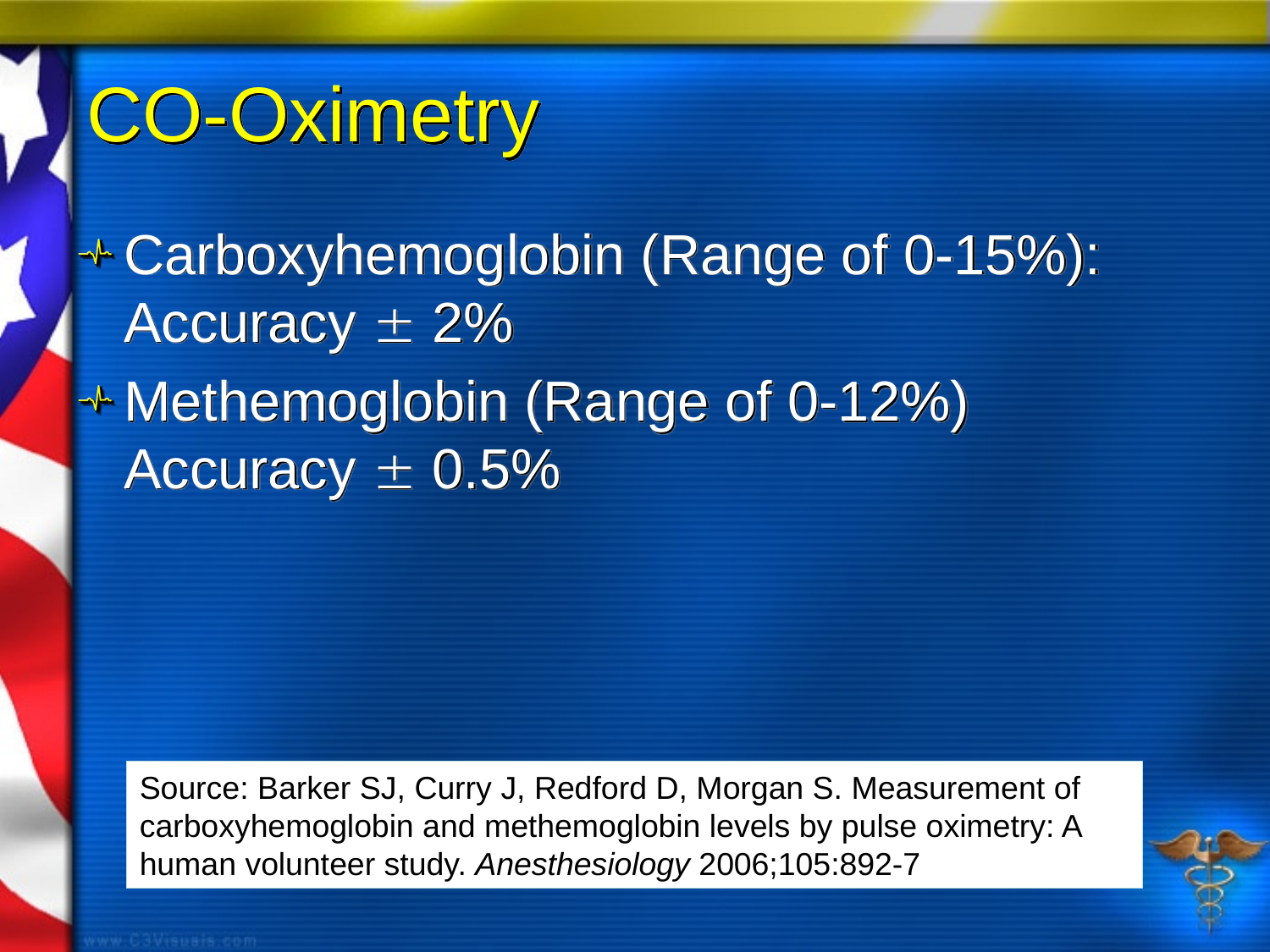

# CO-Oximetry
Carboxyhemoglobin (Range of 0-15%): Accuracy ± 2%
Methemoglobin (Range of 0-12%) Accuracy ± 0.5%

Source: Barker SJ, Curry J, Redford D, Morgan S. Measurement of carboxyhemoglobin and methemoglobin levels by pulse oximetry: A human volunteer study. Anesthesiology 2006;105:892-7